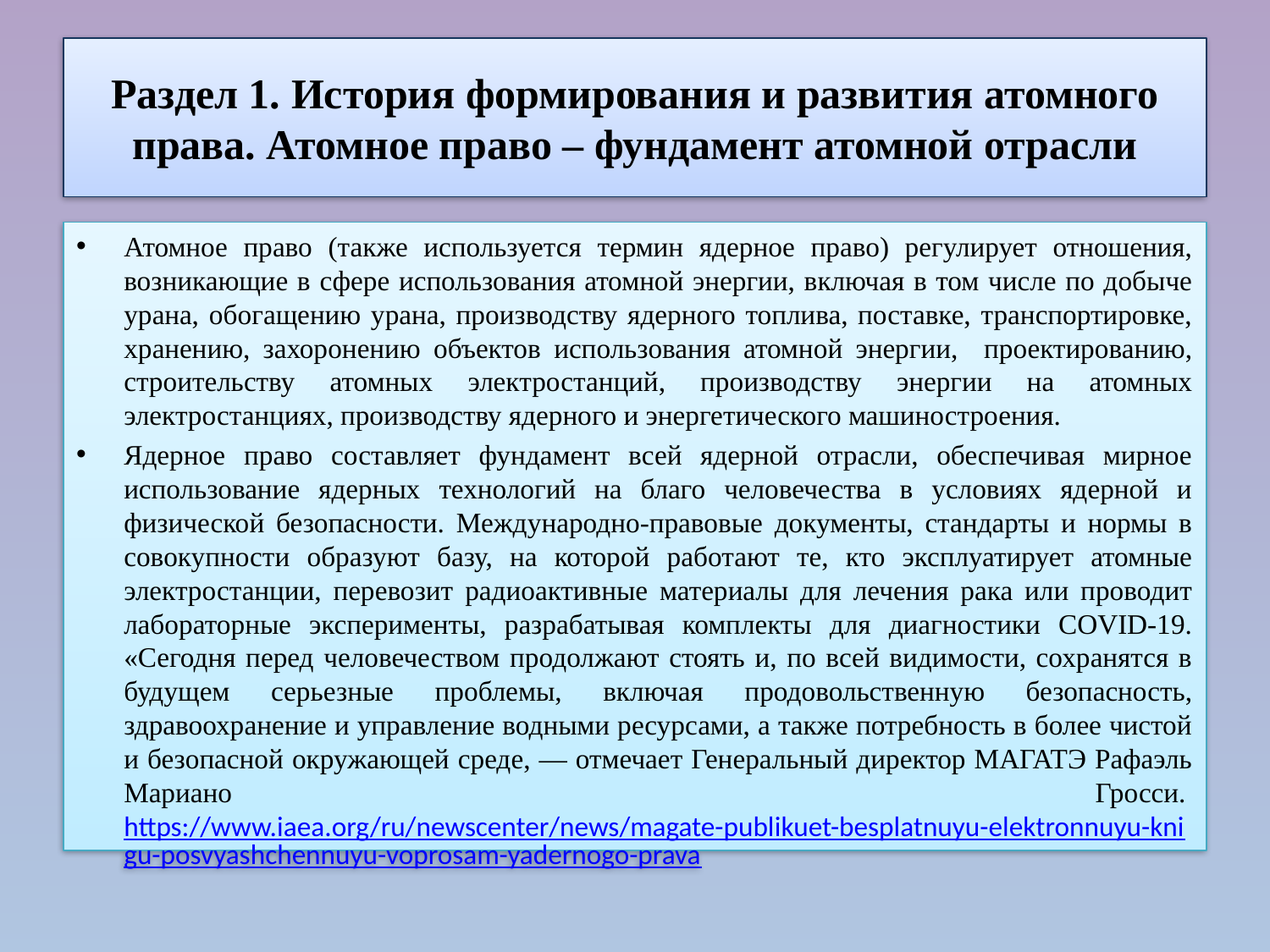

# Раздел 1. История формирования и развития атомного права. Атомное право – фундамент атомной отрасли
Атомное право (также используется термин ядерное право) регулирует отношения, возникающие в сфере использования атомной энергии, включая в том числе по добыче урана, обогащению урана, производству ядерного топлива, поставке, транспортировке, хранению, захоронению объектов использования атомной энергии,  проектированию, строительству атомных электростанций, производству энергии на атомных электростанциях, производству ядерного и энергетического машиностроения.
Ядерное право составляет фундамент всей ядерной отрасли, обеспечивая мирное использование ядерных технологий на благо человечества в условиях ядерной и физической безопасности. Международно-правовые документы, стандарты и нормы в совокупности образуют базу, на которой работают те, кто эксплуатирует атомные электростанции, перевозит радиоактивные материалы для лечения рака или проводит лабораторные эксперименты, разрабатывая комплекты для диагностики COVID-19. «Сегодня перед человечеством продолжают стоять и, по всей видимости, сохранятся в будущем серьезные проблемы, включая продовольственную безопасность, здравоохранение и управление водными ресурсами, а также потребность в более чистой и безопасной окружающей среде, — отмечает Генеральный директор МАГАТЭ Рафаэль Мариано Гросси. https://www.iaea.org/ru/newscenter/news/magate-publikuet-besplatnuyu-elektronnuyu-knigu-posvyashchennuyu-voprosam-yadernogo-prava